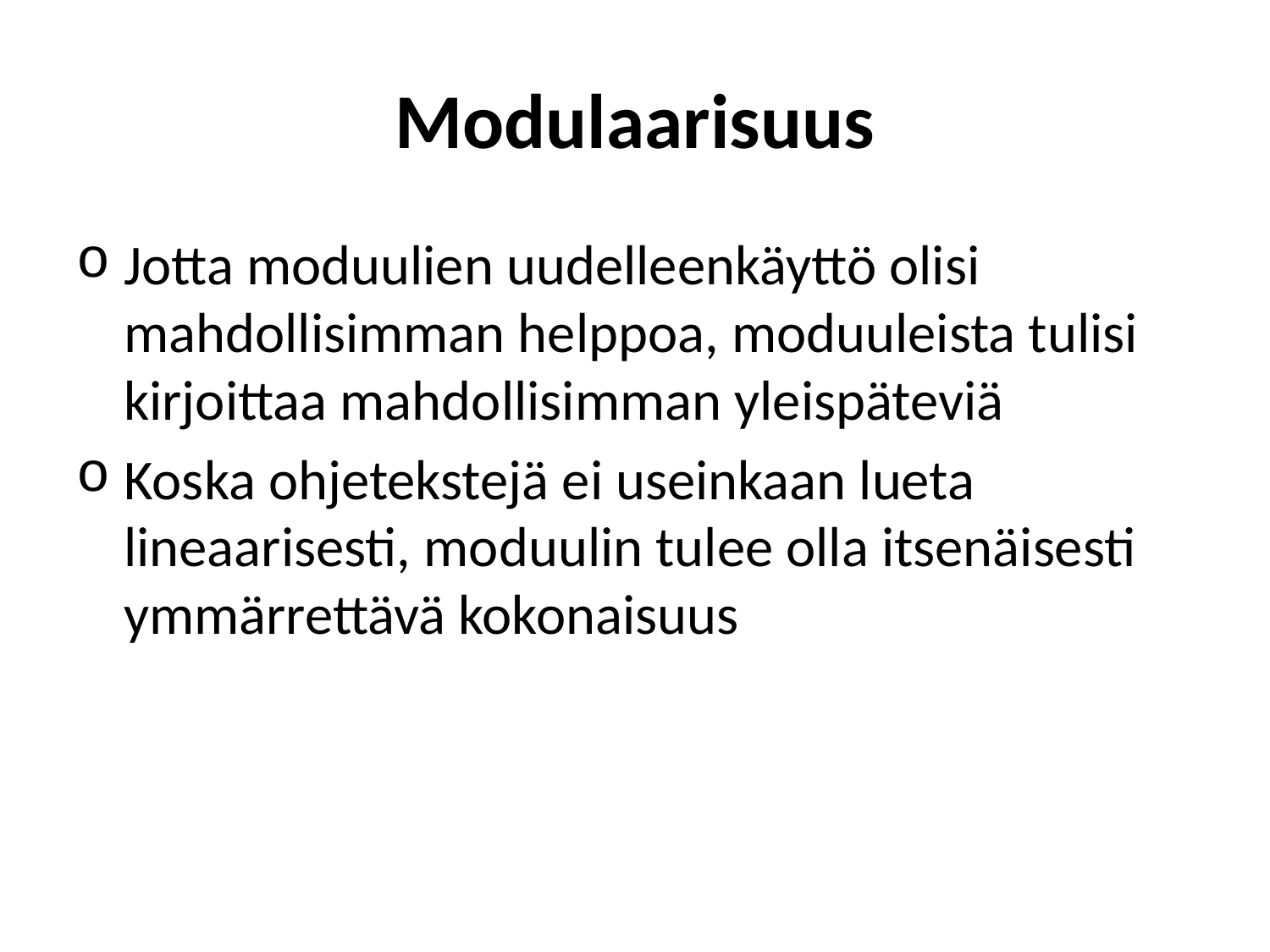

# Modulaarisuus
Jotta moduulien uudelleenkäyttö olisi mahdollisimman helppoa, moduuleista tulisi kirjoittaa mahdollisimman yleispäteviä
Koska ohjetekstejä ei useinkaan lueta lineaarisesti, moduulin tulee olla itsenäisesti ymmärrettävä kokonaisuus